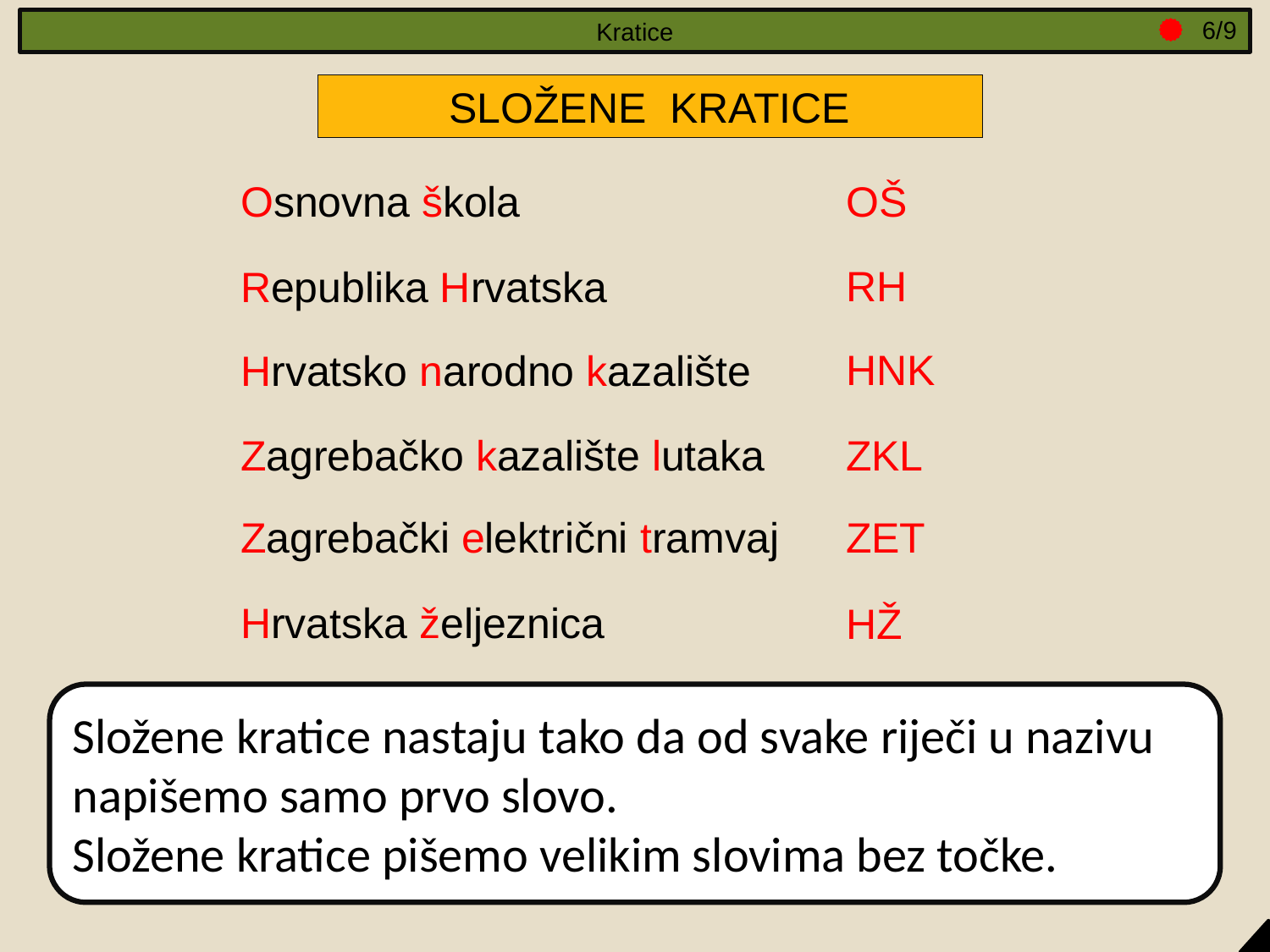

6/9
Kratice

SLOŽENE  KRATICE
OŠ
Osnovna škola
RH
Republika Hrvatska
HNK
Hrvatsko narodno kazalište
ZKL
Zagrebačko kazalište lutaka
ZET
Zagrebački električni tramvaj
Hrvatska željeznica
HŽ
HV
Hrvatska vojska
Složene kratice nastaju tako da od svake riječi u nazivu napišemo samo prvo slovo.
Složene kratice pišemo velikim slovima bez točke.
MUP
Ministarstvo unutarnjih poslova